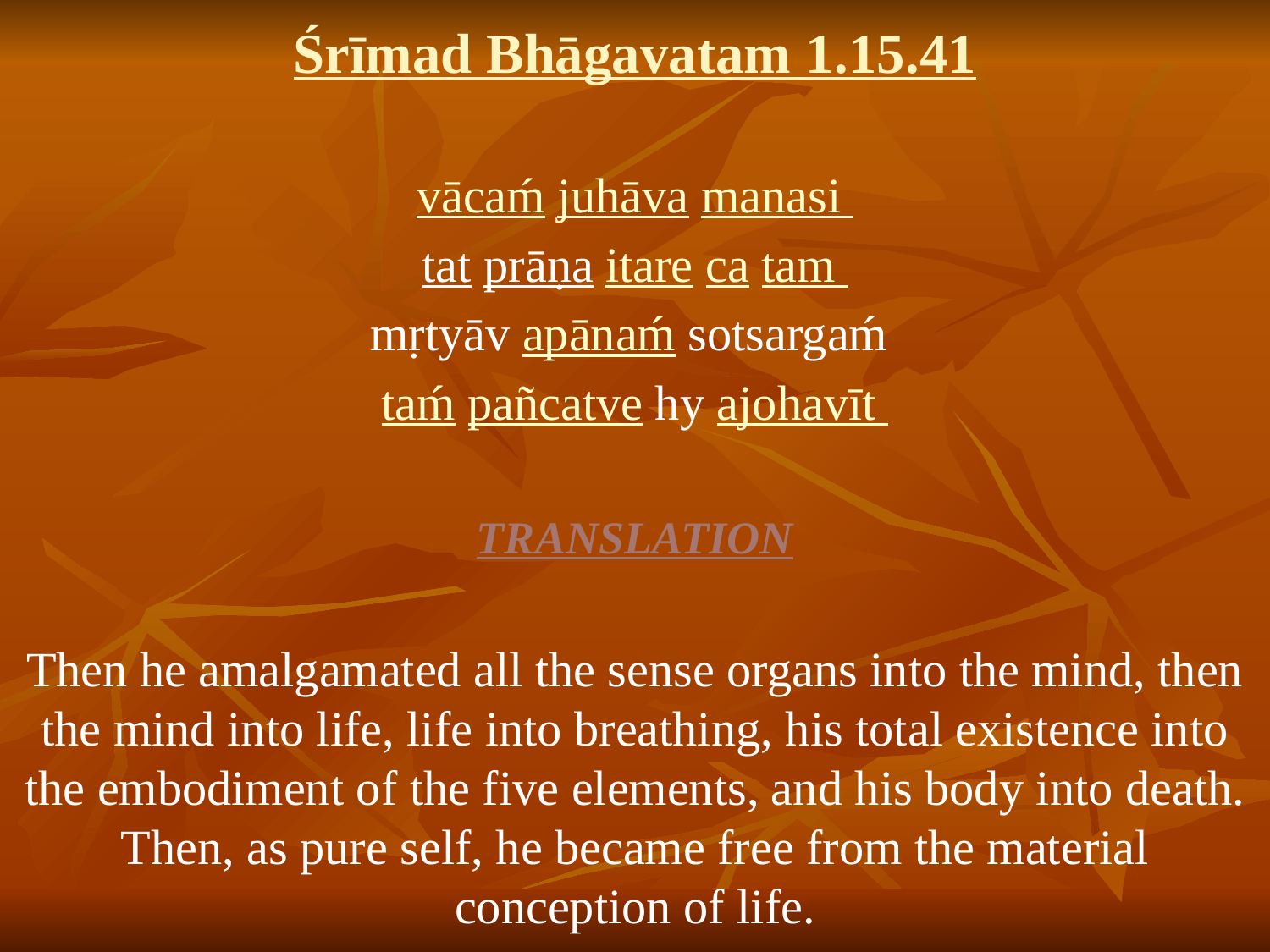

# Śrīmad Bhāgavatam 1.15.41

vācaḿ juhāva manasi
tat prāṇa itare ca tam
mṛtyāv apānaḿ sotsargaḿ
taḿ pañcatve hy ajohavīt

TRANSLATION

Then he amalgamated all the sense organs into the mind, then the mind into life, life into breathing, his total existence into the embodiment of the five elements, and his body into death. Then, as pure self, he became free from the material conception of life.